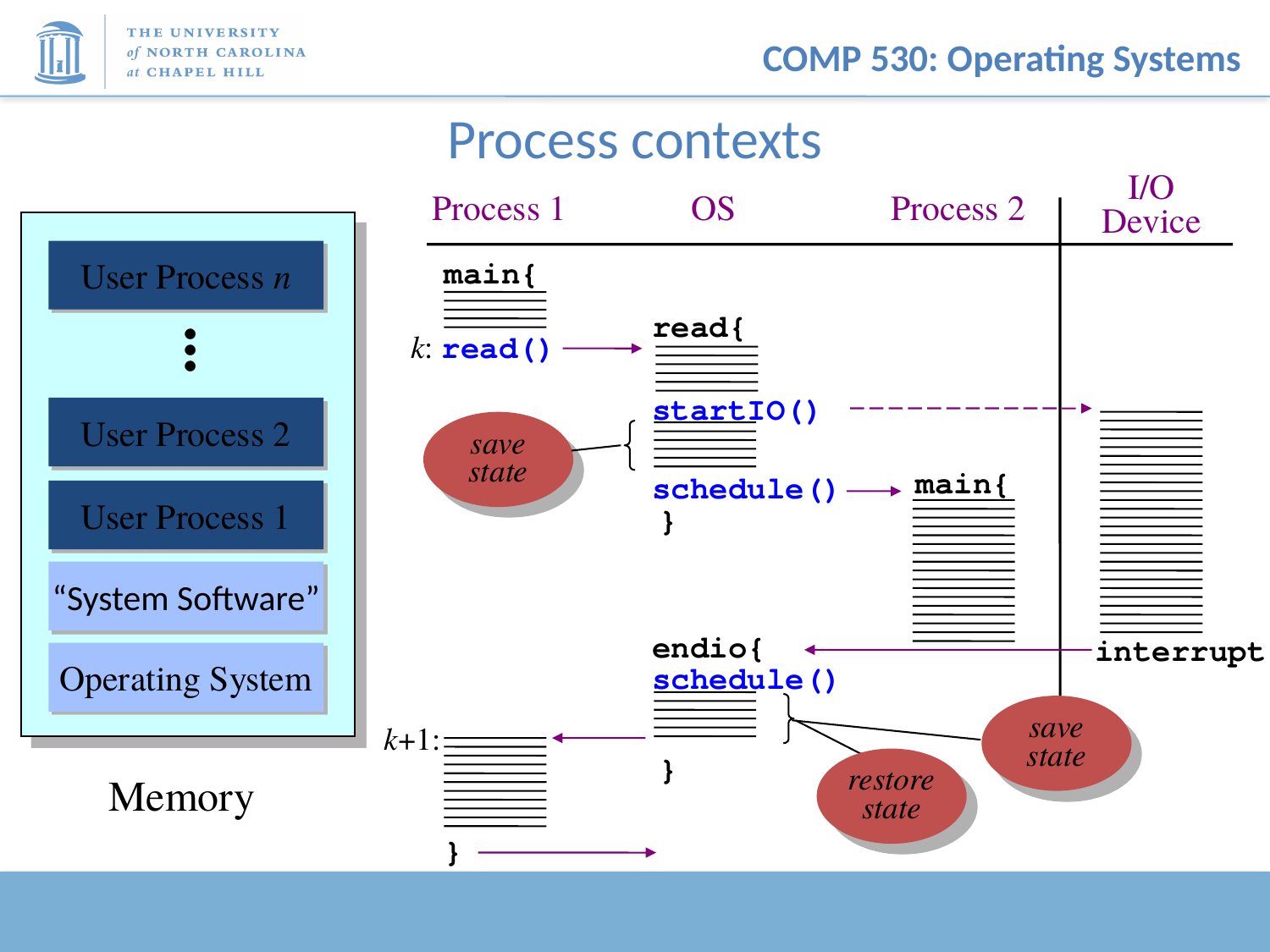

# Process contexts
I/O
Device
Process 1
OS
Process 2

User Process n

main{

read{

...

k: read()

startIO()
User Program 2
User Process 2

save
state

main{

schedule()

User Process 1

}

“System Software”

endio{
interrupt

Operating System

schedule()

restore
state
save
state

k+1:

}
Memory

}